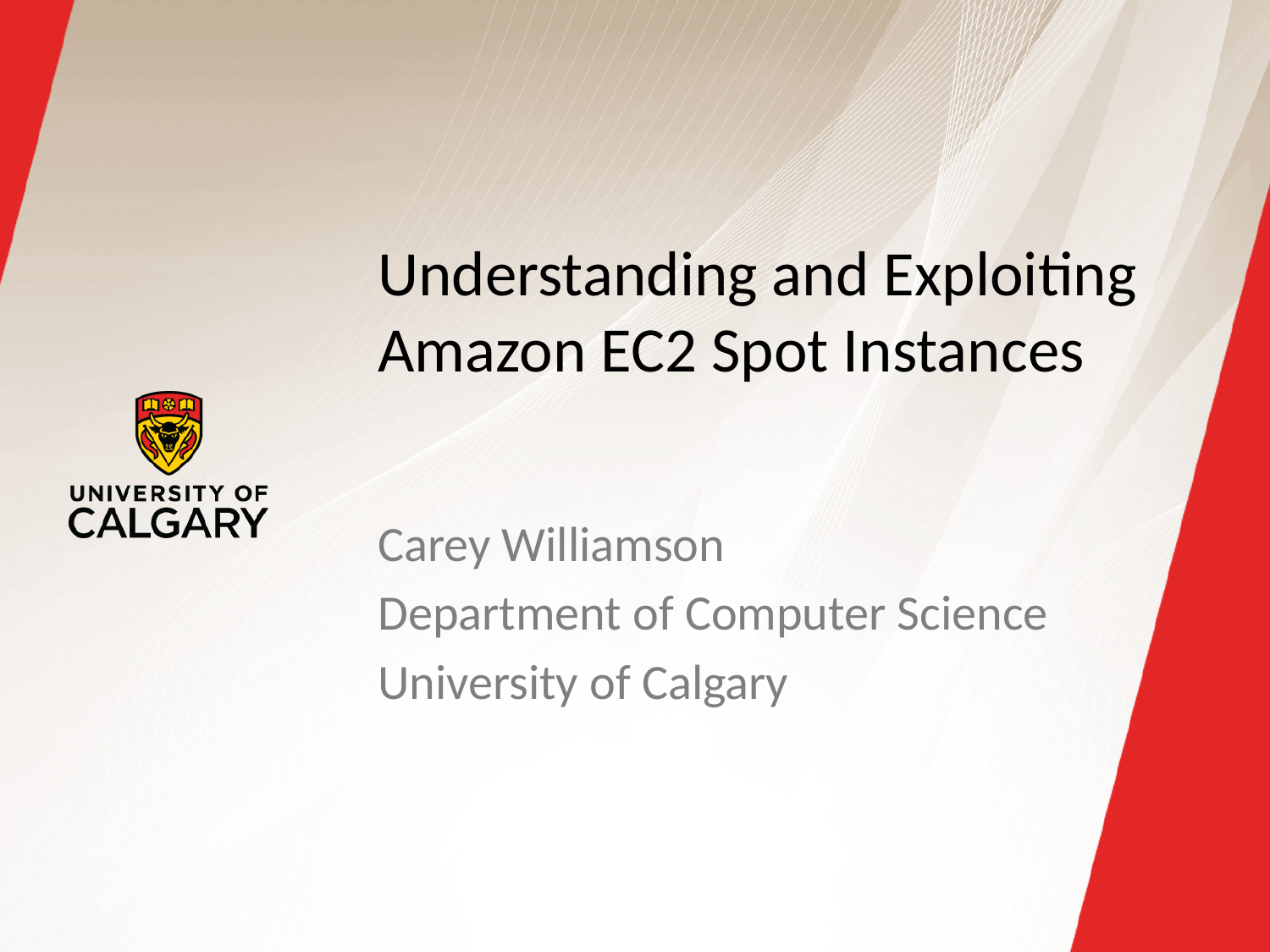

# Understanding and Exploiting Amazon EC2 Spot Instances
Carey Williamson
Department of Computer Science
University of Calgary